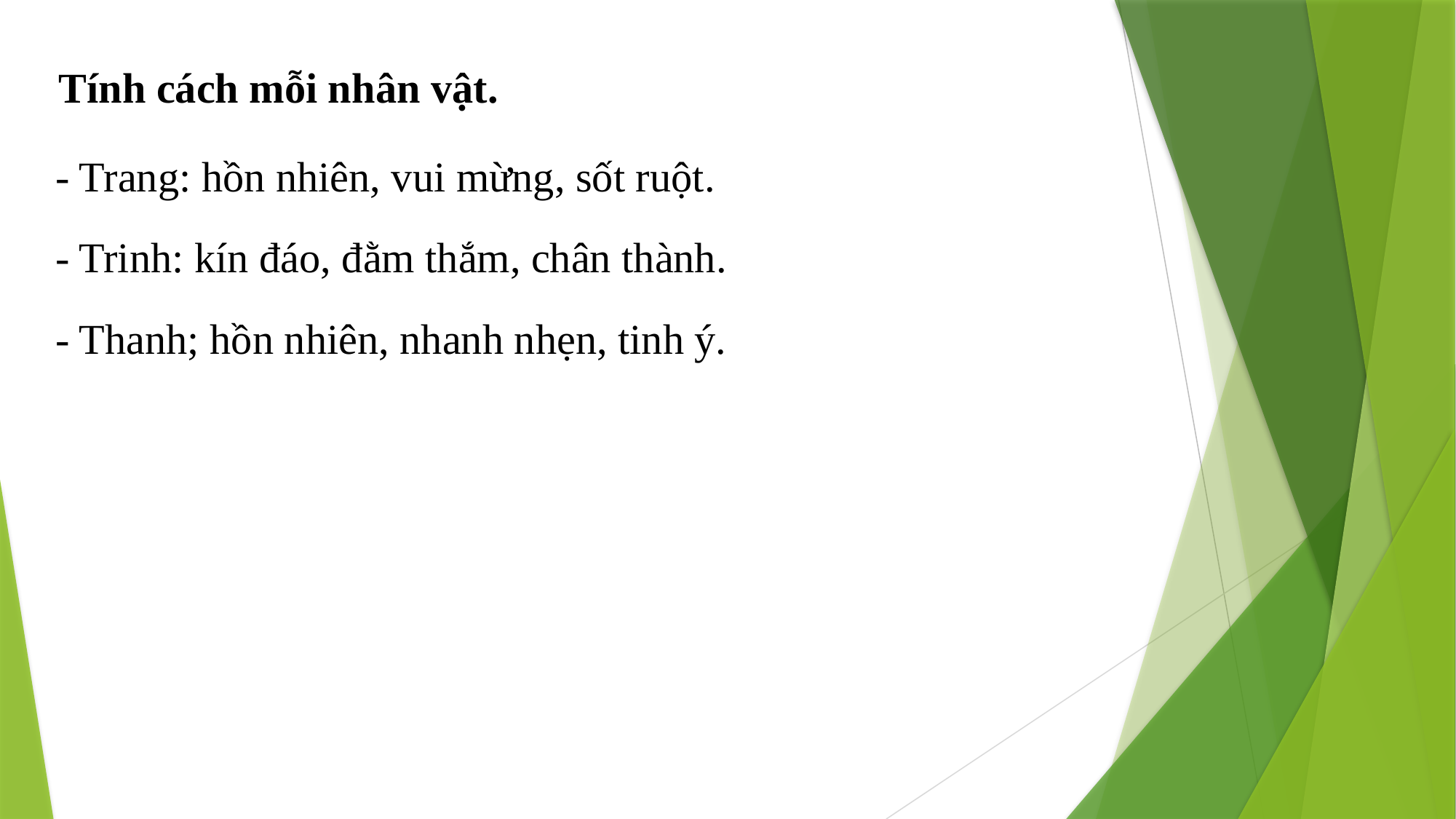

Tính cách mỗi nhân vật.
- Trang: hồn nhiên, vui mừng, sốt ruột.
- Trinh: kín đáo, đằm thắm, chân thành.
- Thanh; hồn nhiên, nhanh nhẹn, tinh ý.